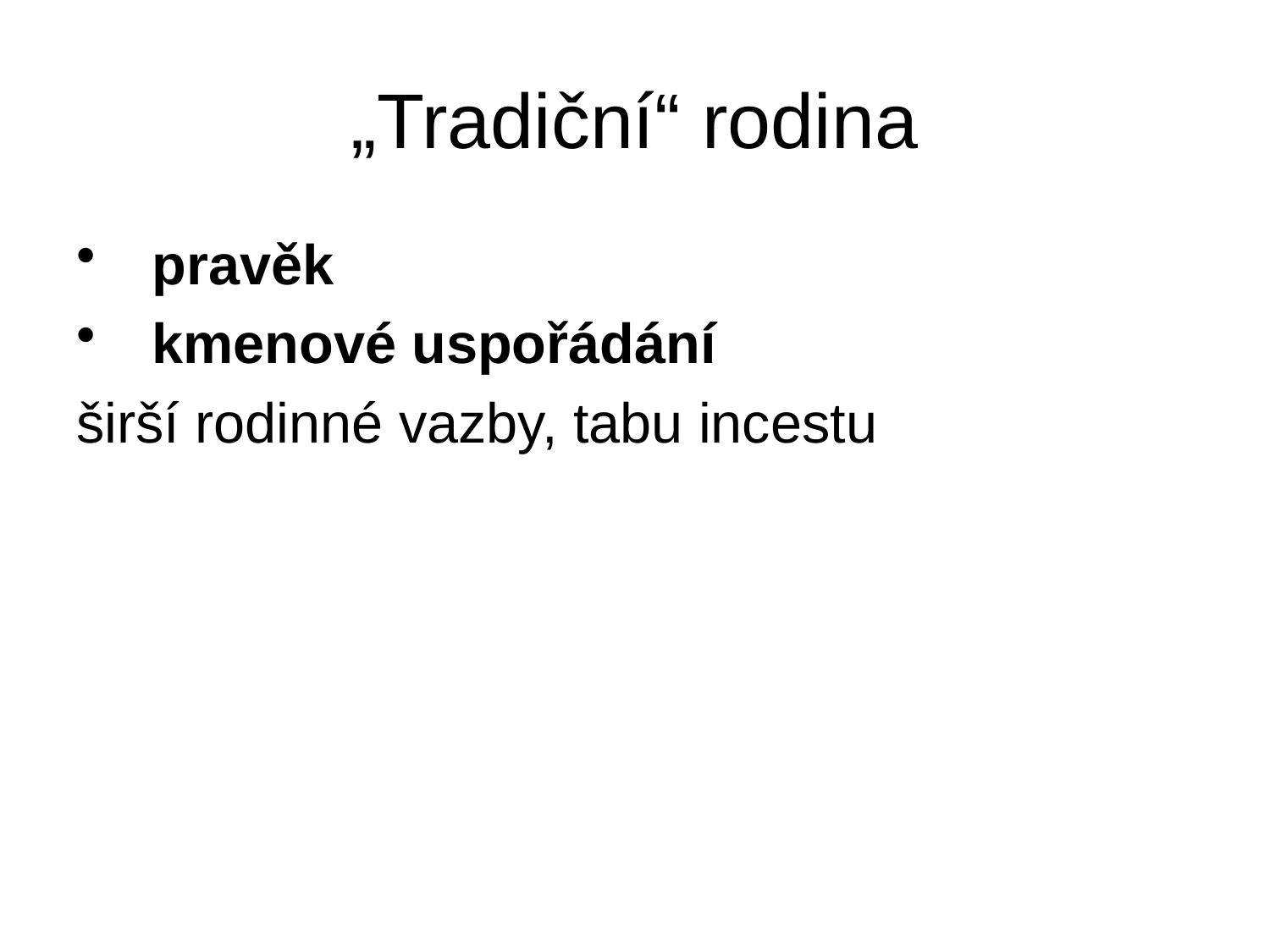

# „Tradiční“ rodina
pravěk
kmenové uspořádání
širší rodinné vazby, tabu incestu